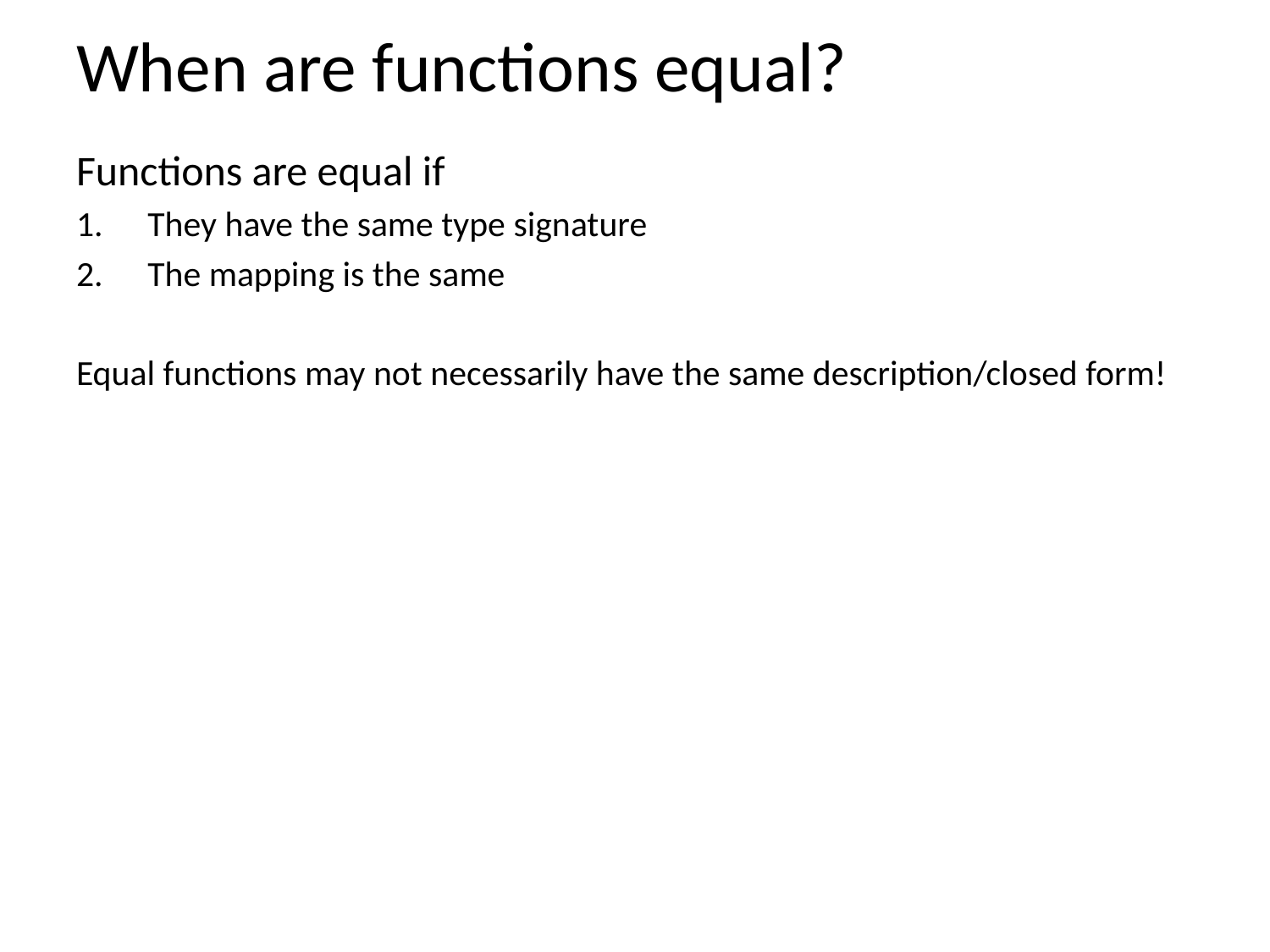

# When are functions equal?
Functions are equal if
They have the same type signature
The mapping is the same

Equal functions may not necessarily have the same description/closed form!